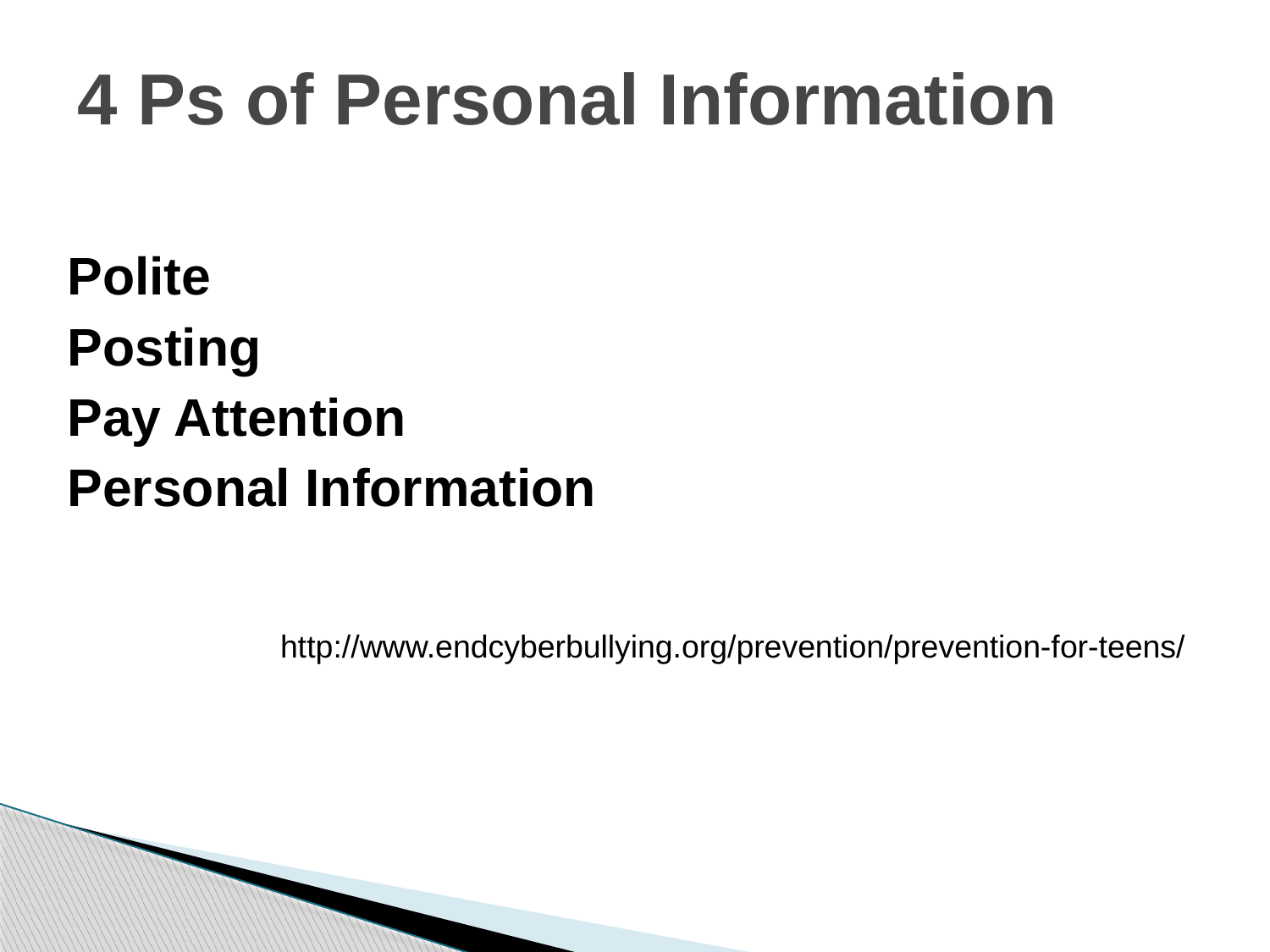

# 4 Ps of Personal Information
Polite
Posting
Pay Attention
Personal Information

http://www.endcyberbullying.org/prevention/prevention-for-teens/